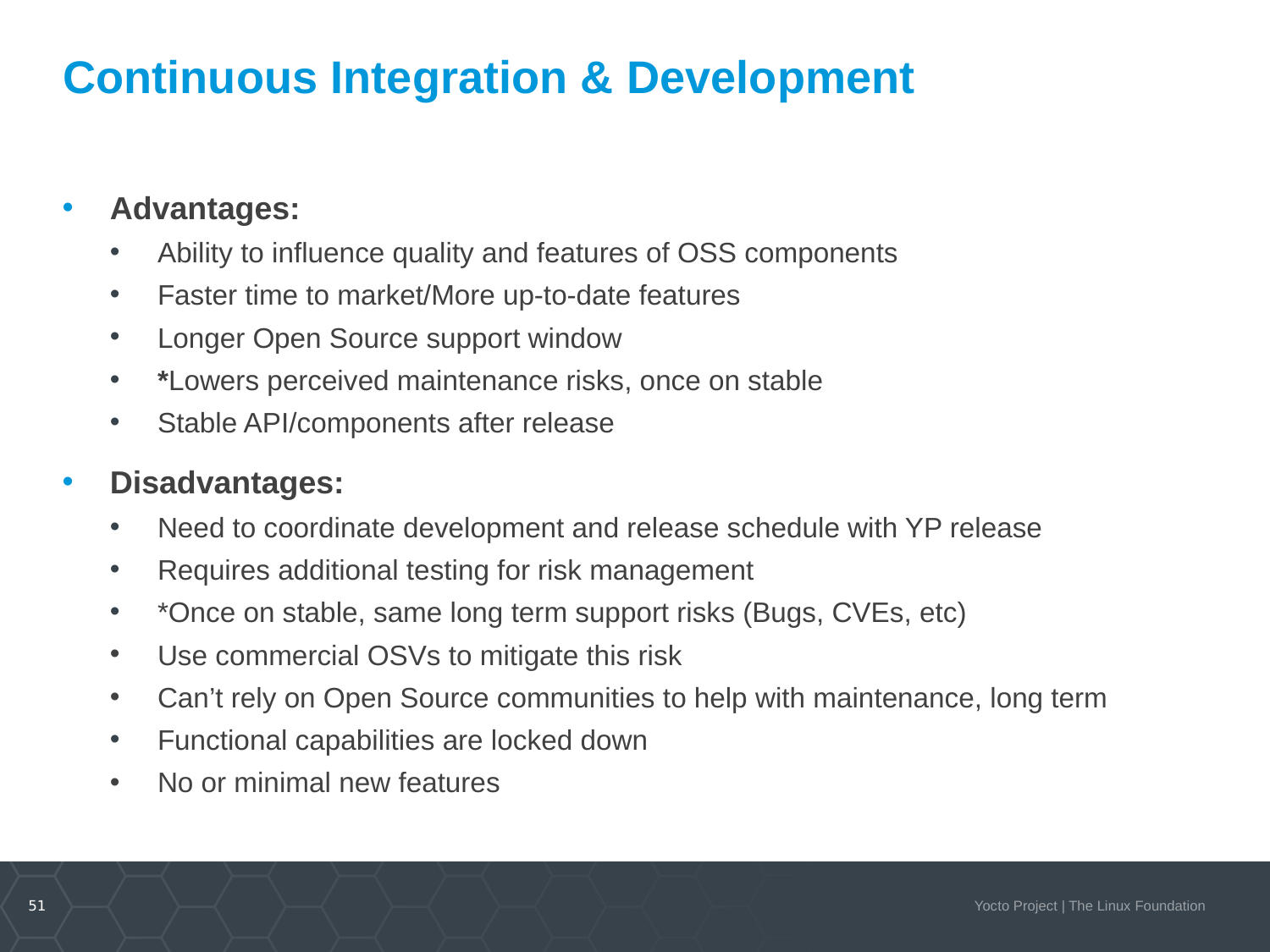

# Continuous Integration & Development
Advantages:
Ability to influence quality and features of OSS components
Faster time to market/More up-to-date features
Longer Open Source support window
*Lowers perceived maintenance risks, once on stable
Stable API/components after release
Disadvantages:
Need to coordinate development and release schedule with YP release
Requires additional testing for risk management
*Once on stable, same long term support risks (Bugs, CVEs, etc)
Use commercial OSVs to mitigate this risk
Can’t rely on Open Source communities to help with maintenance, long term
Functional capabilities are locked down
No or minimal new features